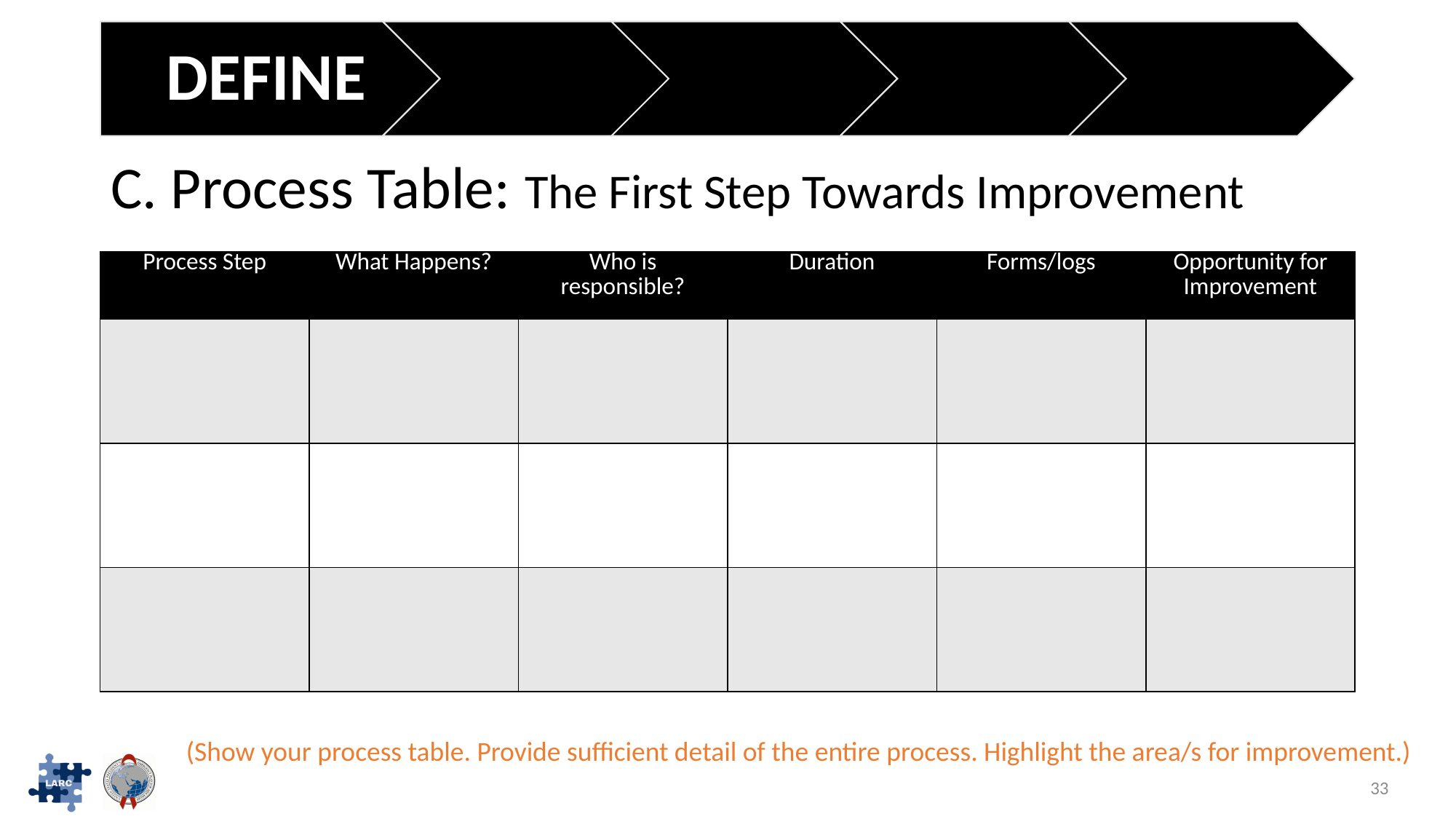

DEFINE

# C. Process Table: The First Step Towards Improvement
| Process Step | What Happens? | Who is responsible? | Duration | Forms/logs | Opportunity for Improvement |
| --- | --- | --- | --- | --- | --- |
|  |  |  |  |  |  |
|  |  |  |  |  |  |
|  |  |  |  |  |  |
(Show your process table. Provide sufficient detail of the entire process. Highlight the area/s for improvement.)
33